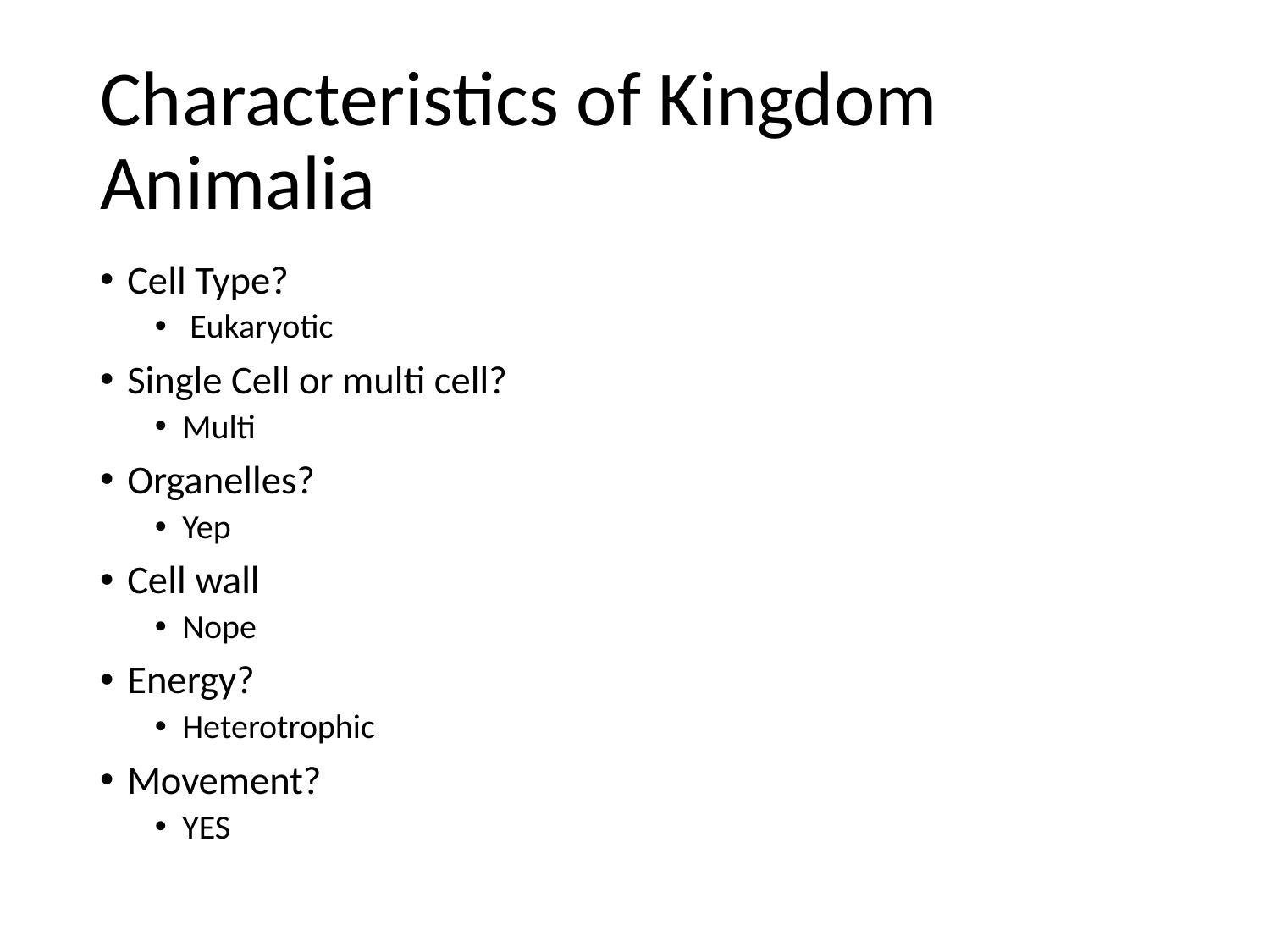

# Characteristics of Kingdom Animalia
Cell Type?
 Eukaryotic
Single Cell or multi cell?
Multi
Organelles?
Yep
Cell wall
Nope
Energy?
Heterotrophic
Movement?
YES